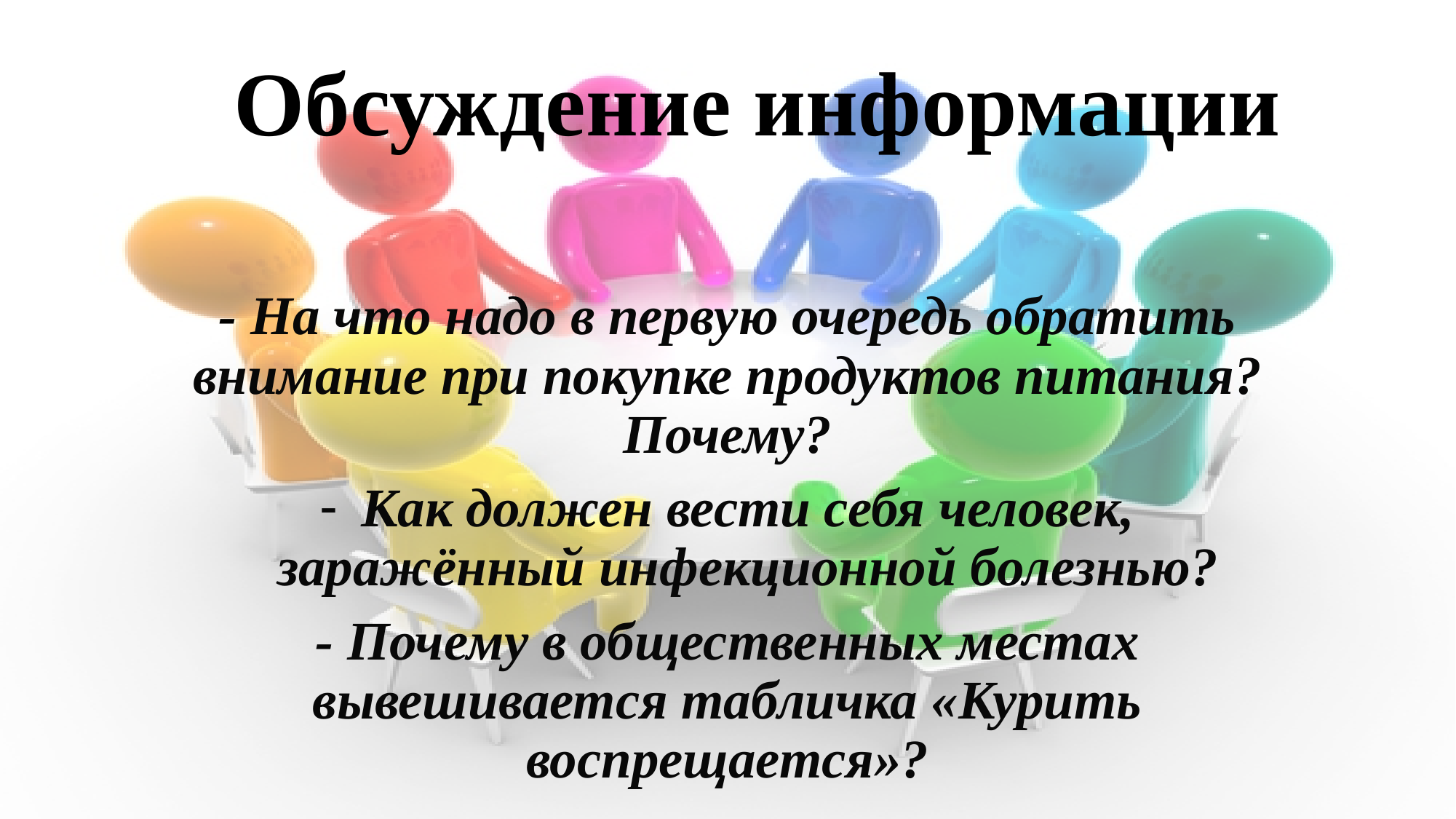

# Обсуждение информации
- На что надо в первую очередь обратить внимание при покупке продуктов питания? Почему?
Как должен вести себя человек, заражённый инфекционной болезнью?
- Почему в общественных местах вывешивается табличка «Курить воспрещается»?